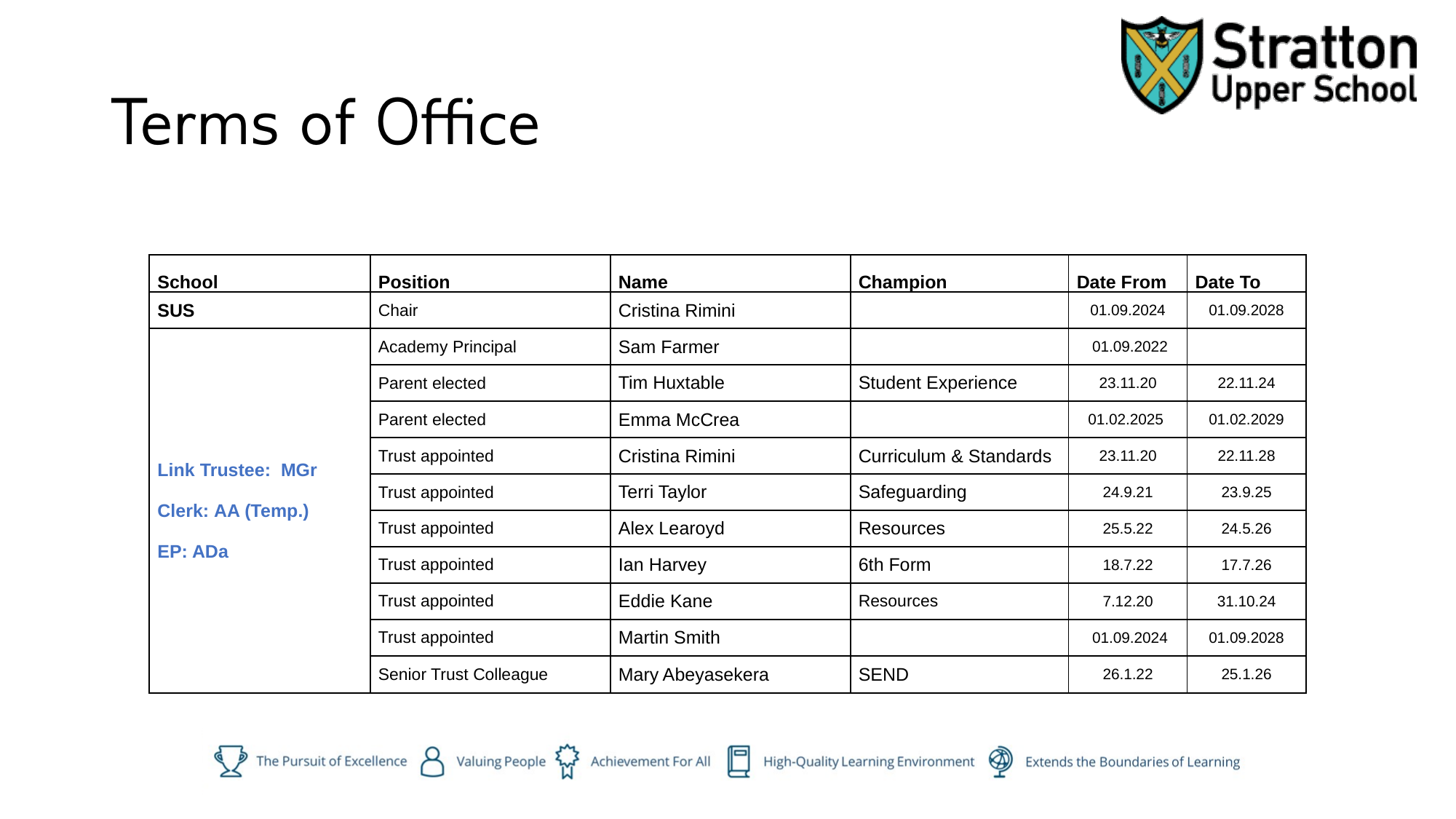

# Terms of Office
| School | Position | Name | Champion | Date From | Date To |
| --- | --- | --- | --- | --- | --- |
| SUS | Chair | Cristina Rimini |  | 01.09.2024 | 01.09.2028 |
| Link Trustee:  MGr      Clerk: AA (Temp.)          EP: ADa | Academy Principal | Sam Farmer |  | 01.09.2022 |  |
|  | Parent elected | Tim Huxtable | Student Experience | 23.11.20 | 22.11.24 |
|  | Parent elected | Emma McCrea |  | 01.02.2025 | 01.02.2029 |
|  | Trust appointed | Cristina Rimini | Curriculum & Standards | 23.11.20 | 22.11.28 |
|  | Trust appointed | Terri Taylor | Safeguarding | 24.9.21 | 23.9.25 |
|  | Trust appointed | Alex Learoyd | Resources | 25.5.22 | 24.5.26 |
|  | Trust appointed | Ian Harvey | 6th Form | 18.7.22 | 17.7.26 |
|  | Trust appointed | Eddie Kane | Resources | 7.12.20 | 31.10.24 |
|  | Trust appointed | Martin Smith |  | 01.09.2024 | 01.09.2028 |
|  | Senior Trust Colleague | Mary Abeyasekera | SEND | 26.1.22 | 25.1.26 |